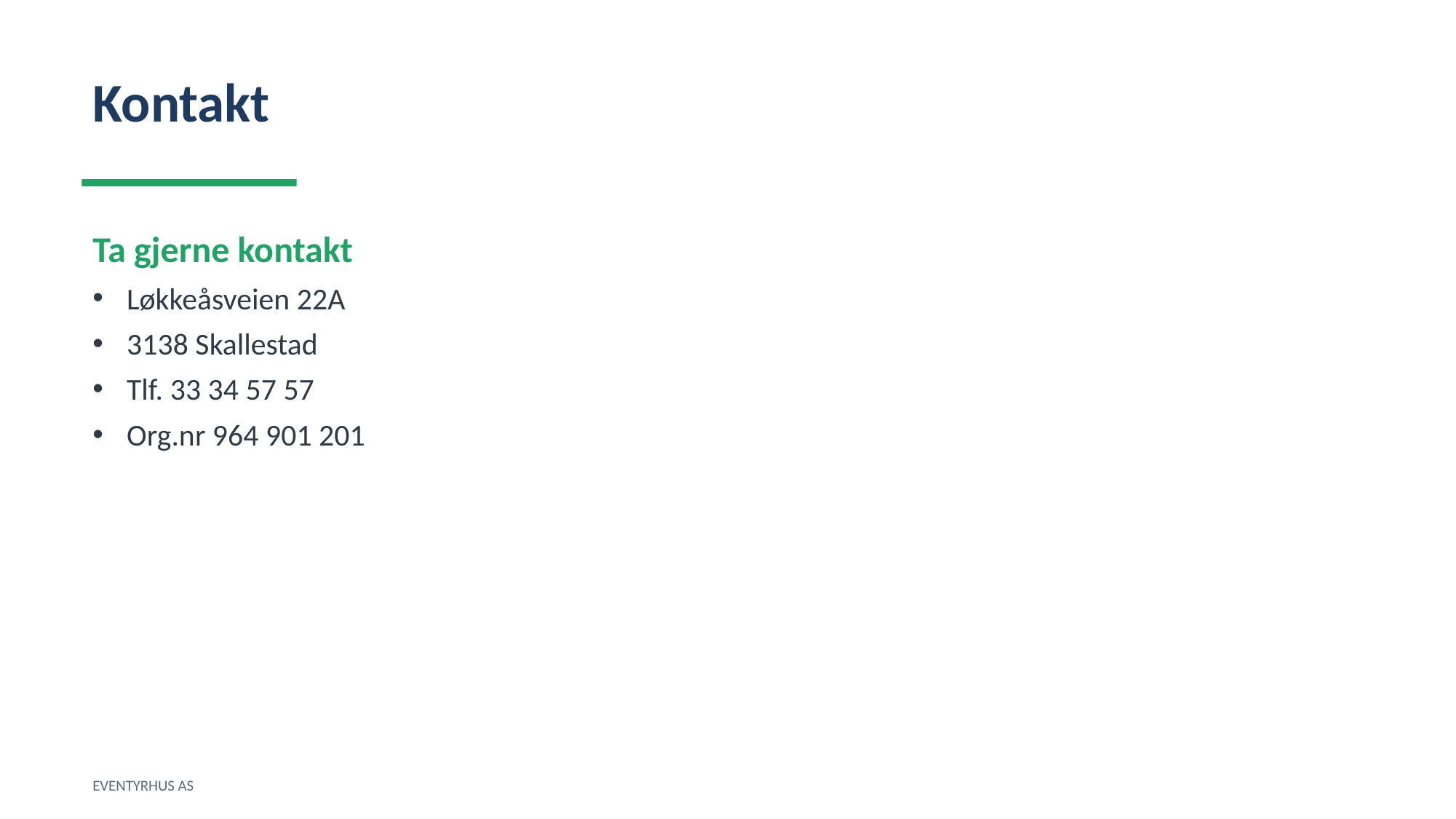

Kontakt

Ta gjerne kontakt
Løkkeåsveien 22A
3138 Skallestad
Tlf. 33 34 57 57
Org.nr 964 901 201
EVENTYRHUS AS